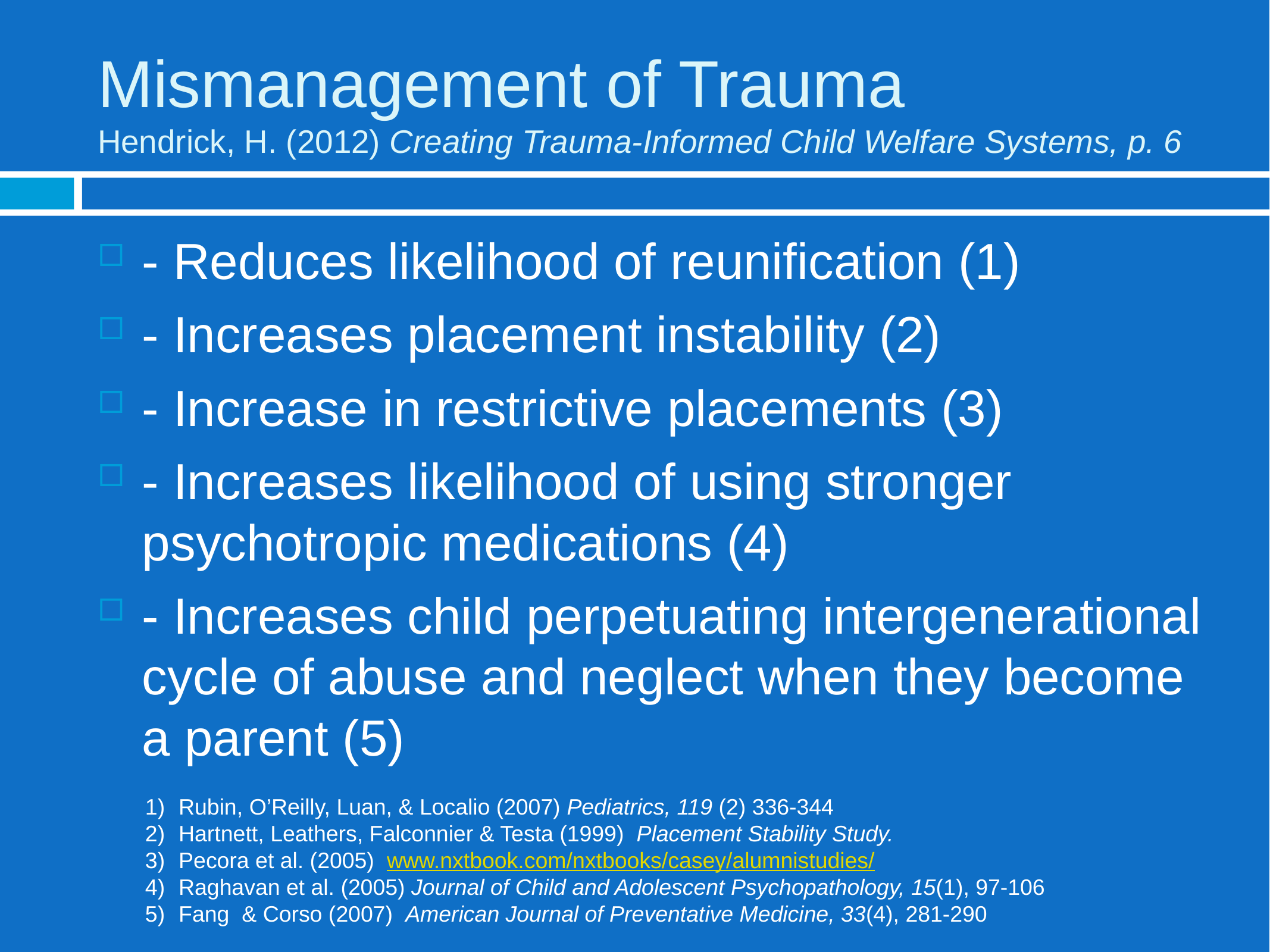

# Mismanagement of Trauma Hendrick, H. (2012) Creating Trauma-Informed Child Welfare Systems, p. 6
- Reduces likelihood of reunification (1)
- Increases placement instability (2)
- Increase in restrictive placements (3)
- Increases likelihood of using stronger psychotropic medications (4)
- Increases child perpetuating intergenerational cycle of abuse and neglect when they become a parent (5)
Rubin, O’Reilly, Luan, & Localio (2007) Pediatrics, 119 (2) 336-344
Hartnett, Leathers, Falconnier & Testa (1999)  Placement Stability Study.
Pecora et al. (2005)  www.nxtbook.com/nxtbooks/casey/alumnistudies/
Raghavan et al. (2005) Journal of Child and Adolescent Psychopathology, 15(1), 97-106
Fang  & Corso (2007)  American Journal of Preventative Medicine, 33(4), 281-290